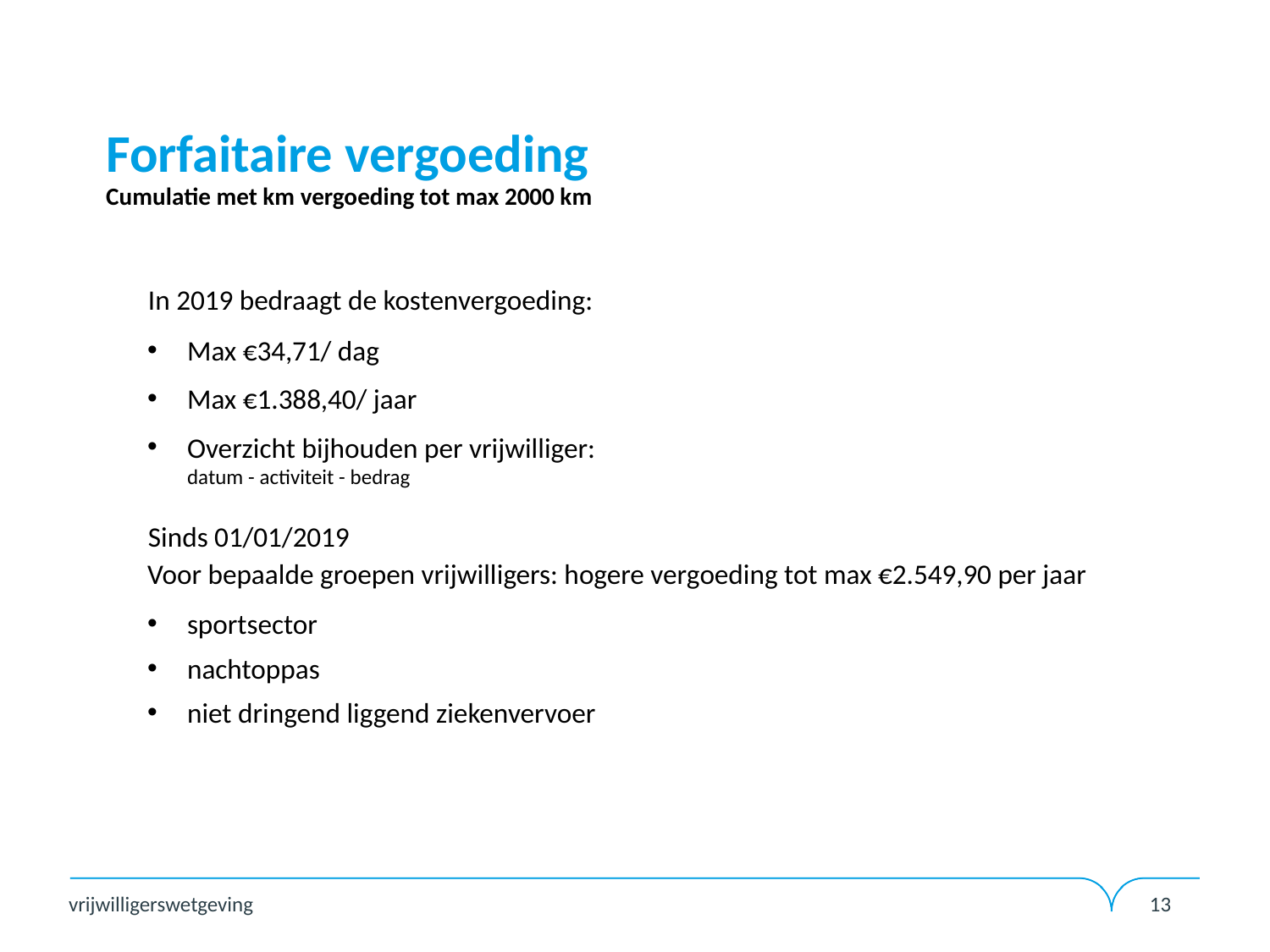

# Forfaitaire vergoeding Cumulatie met km vergoeding tot max 2000 km
In 2019 bedraagt de kostenvergoeding:

Sinds 01/01/2019

Max €34,71/ dag
Max €1.388,40/ jaar
Overzicht bijhouden per vrijwilliger:
datum - activiteit - bedrag
Voor bepaalde groepen vrijwilligers: hogere vergoeding tot max €2.549,90 per jaar
sportsector
nachtoppas
niet dringend liggend ziekenvervoer
vrijwilligerswetgeving
13